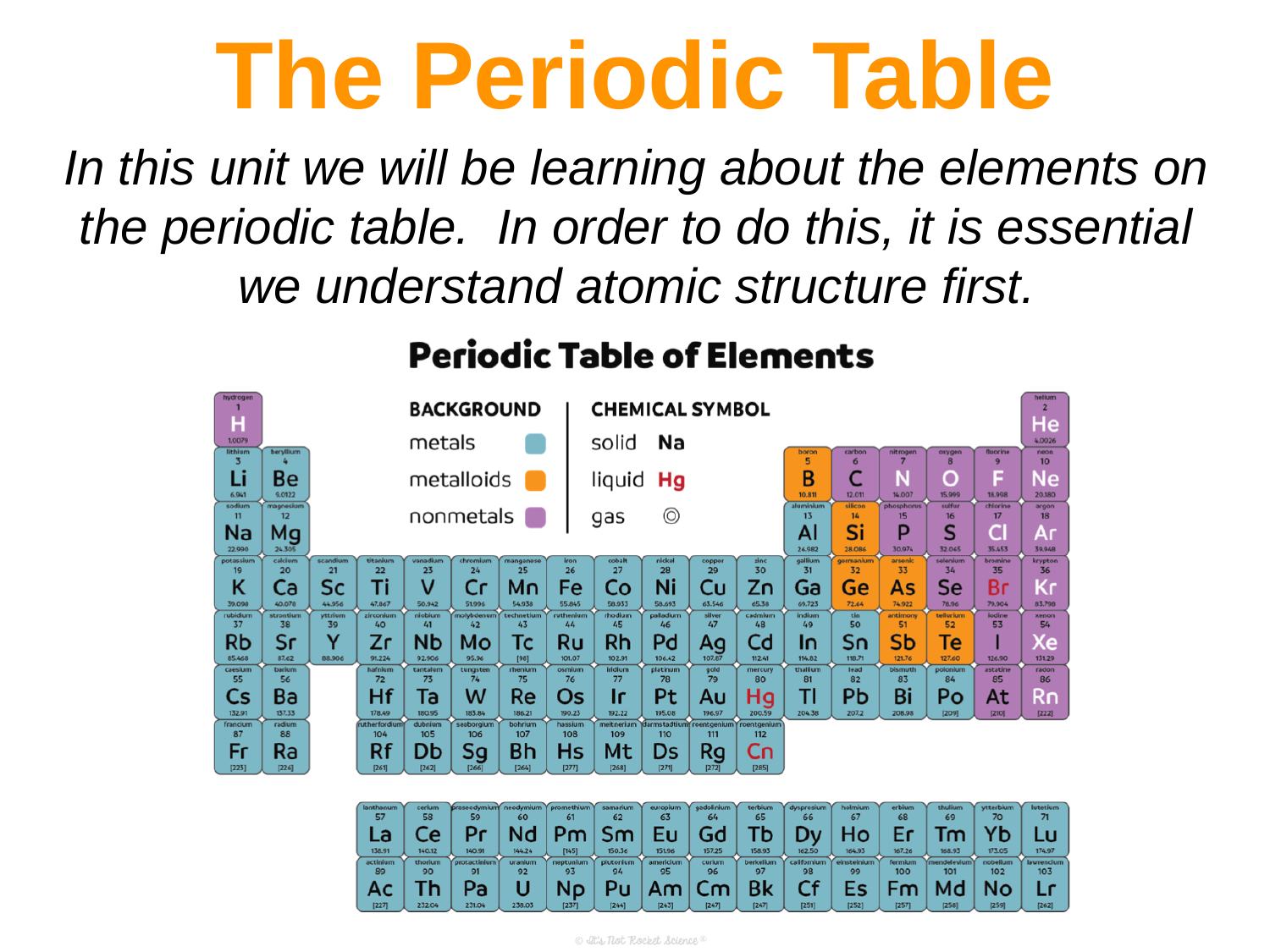

The Periodic Table
In this unit we will be learning about the elements on the periodic table.  In order to do this, it is essential we understand atomic structure first.